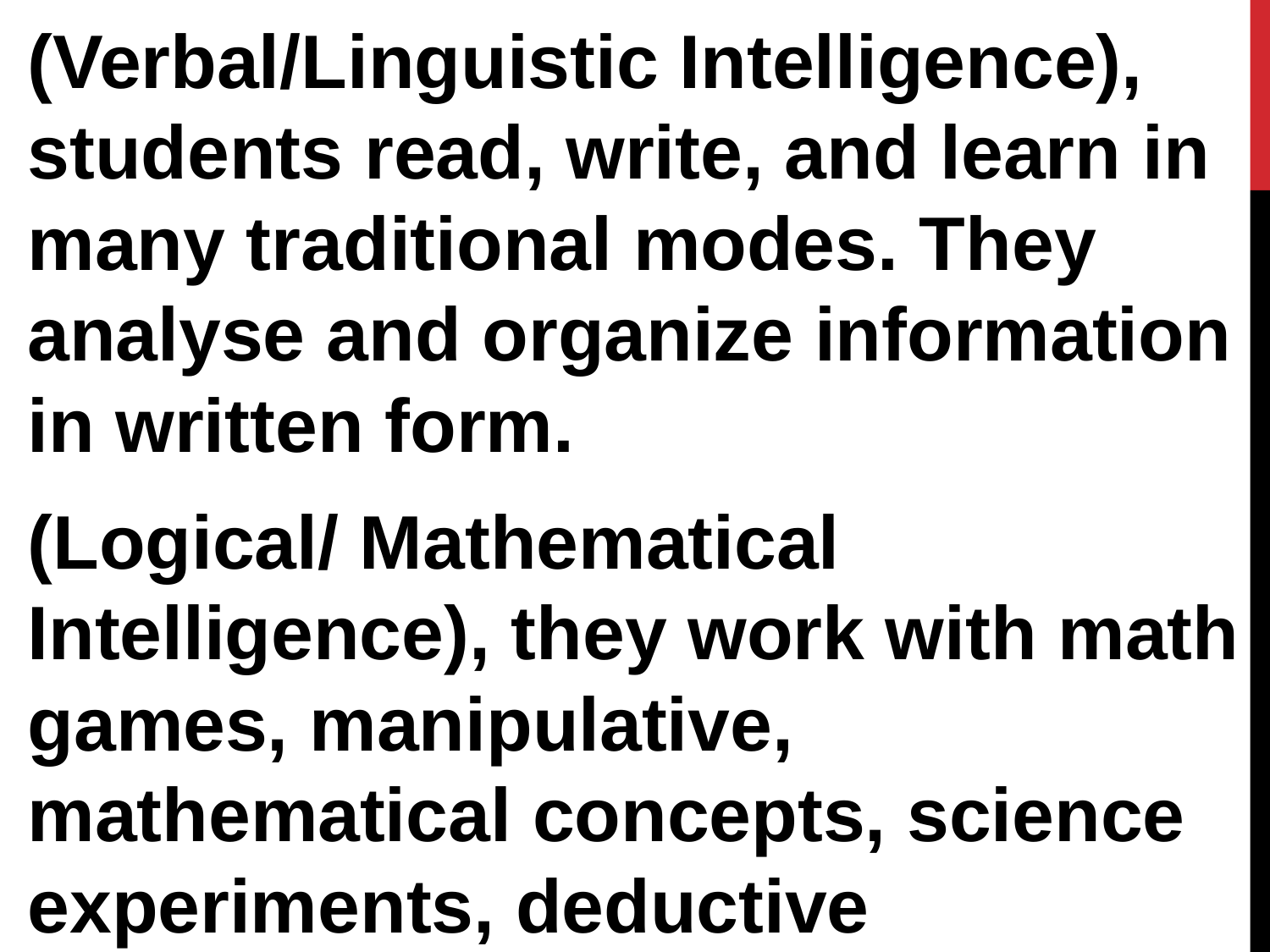

(Verbal/Linguistic Intelligence), students read, write, and learn in many traditional modes. They analyse and organize information in written form.
(Logical/ Mathematical Intelligence), they work with math games, manipulative, mathematical concepts, science experiments, deductive reasoning, and problem solving.